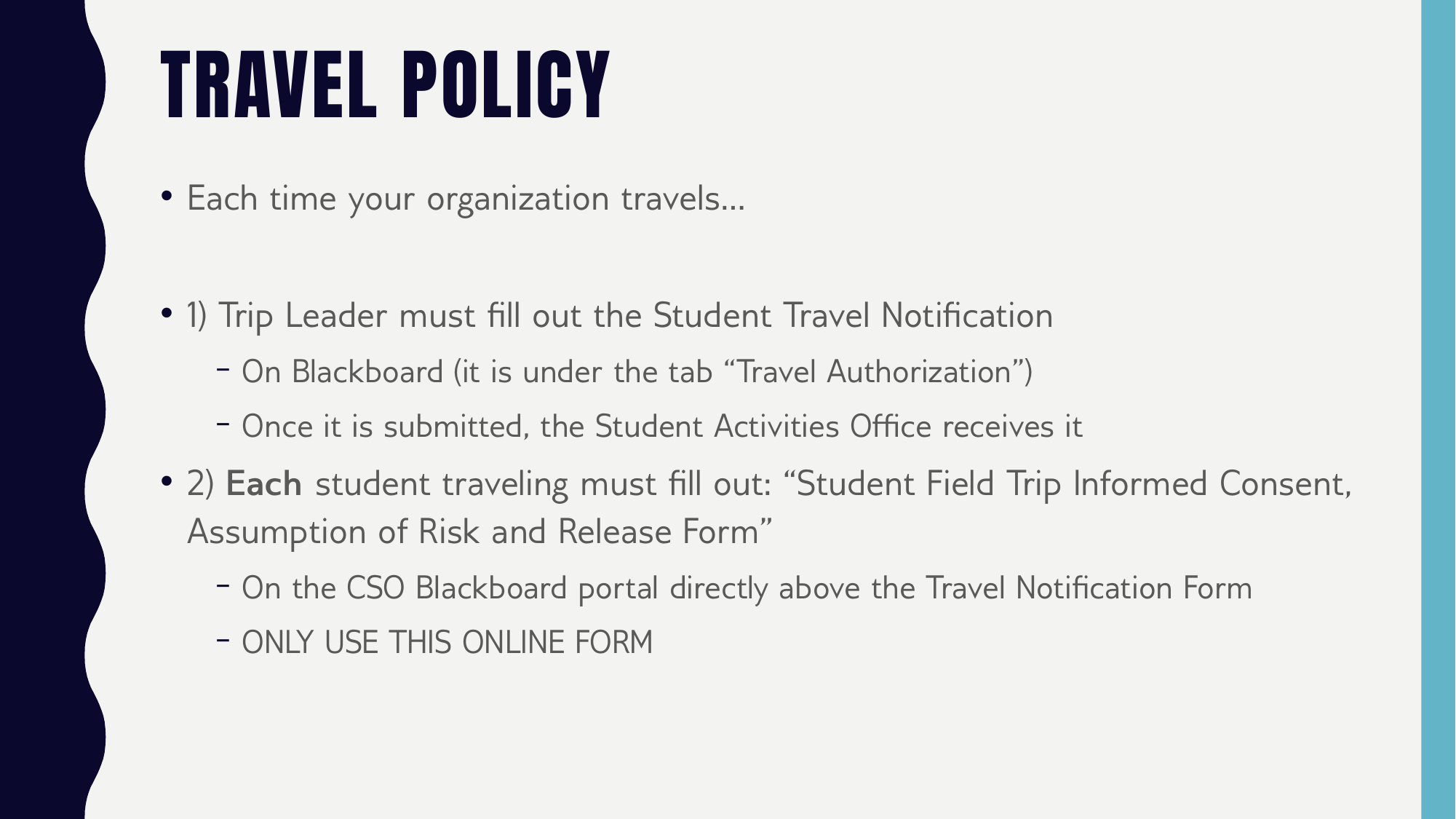

# Travel Policy
Each time your organization travels…

1) Trip Leader must fill out the Student Travel Notification
On Blackboard (it is under the tab “Travel Authorization”)
Once it is submitted, the Student Activities Office receives it
2) Each student traveling must fill out: “Student Field Trip Informed Consent, Assumption of Risk and Release Form”
On the CSO Blackboard portal directly above the Travel Notification Form
ONLY USE THIS ONLINE FORM